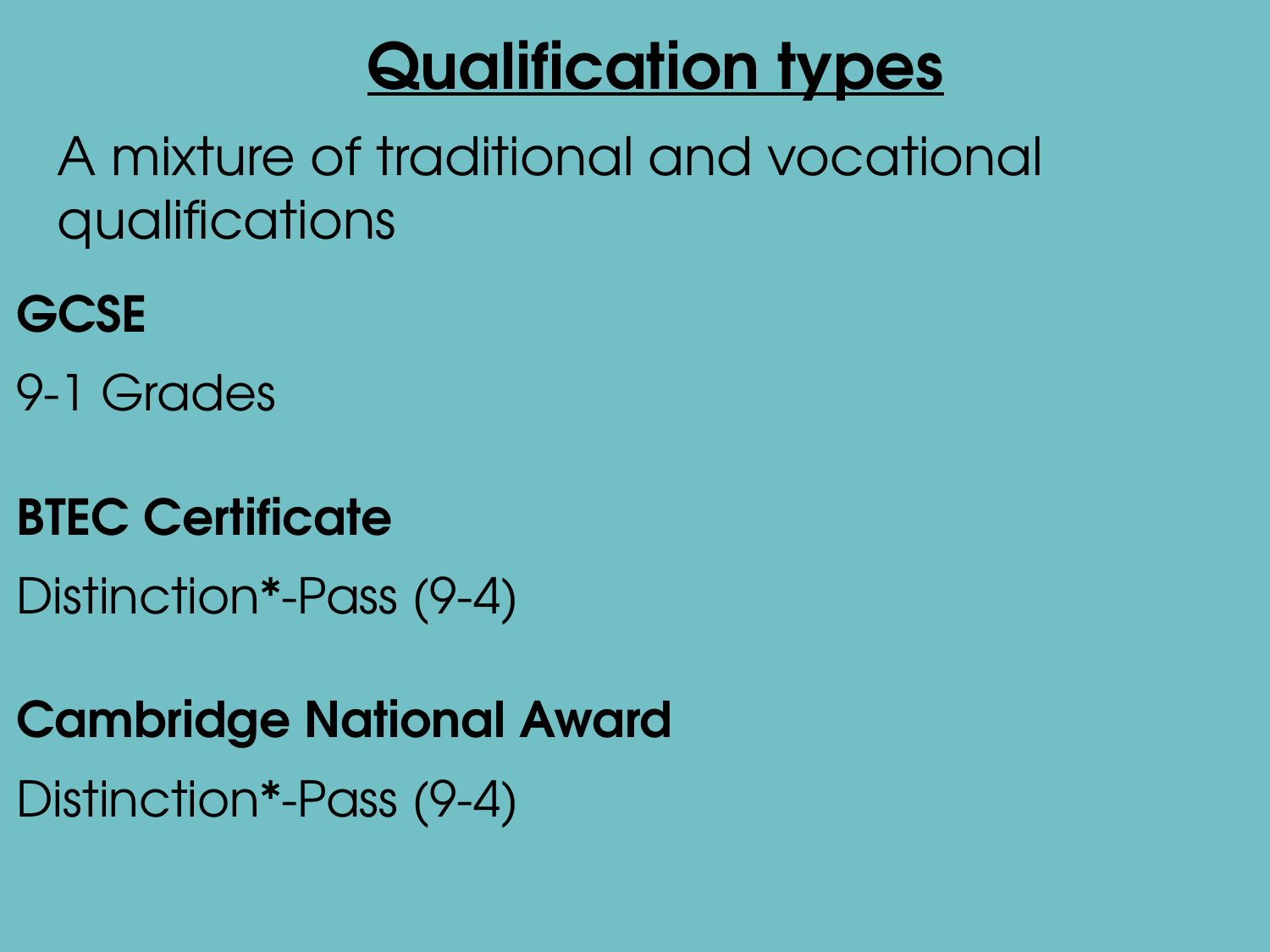

# Qualification types
A mixture of traditional and vocational qualifications
GCSE
9-1 Grades

BTEC Certificate
Distinction*-Pass (9-4)

Cambridge National Award
Distinction*-Pass (9-4)